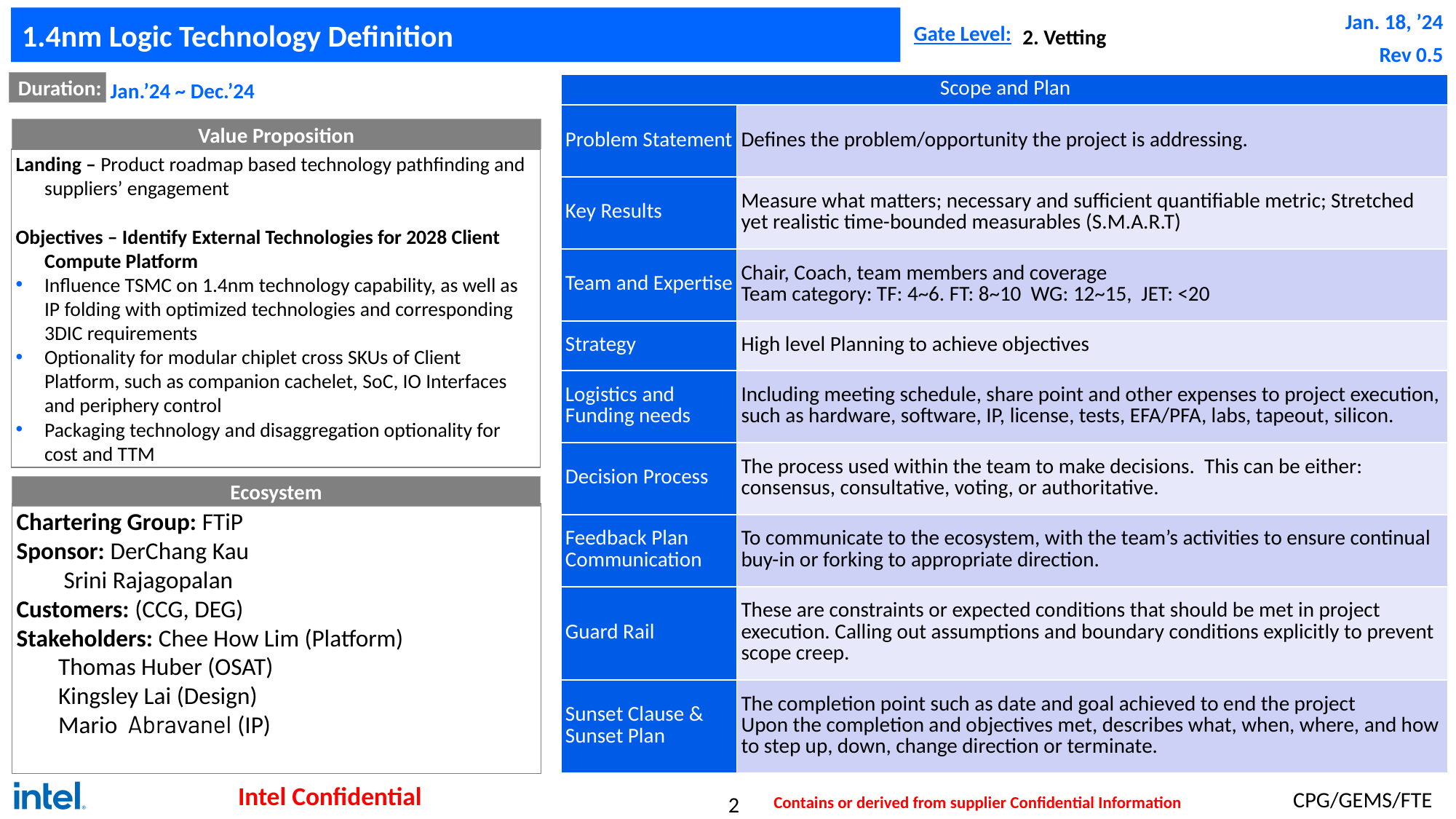

# 1.4nm Logic Technology Definition
Jan. 18, ’24
2. Vetting
Rev 0.5
Jan.’24 ~ Dec.’24
| Scope and Plan |  |
| --- | --- |
| Problem Statement | Defines the problem/opportunity the project is addressing. |
| Key Results | Measure what matters; necessary and sufficient quantifiable metric; Stretched yet realistic time-bounded measurables (S.M.A.R.T) |
| Team and Expertise | Chair, Coach, team members and coverage Team category: TF: 4~6. FT: 8~10 WG: 12~15, JET: <20 |
| Strategy | High level Planning to achieve objectives |
| Logistics and Funding needs | Including meeting schedule, share point and other expenses to project execution, such as hardware, software, IP, license, tests, EFA/PFA, labs, tapeout, silicon. |
| Decision Process | The process used within the team to make decisions. This can be either: consensus, consultative, voting, or authoritative. |
| Feedback Plan Communication | To communicate to the ecosystem, with the team’s activities to ensure continual buy-in or forking to appropriate direction. |
| Guard Rail | These are constraints or expected conditions that should be met in project execution. Calling out assumptions and boundary conditions explicitly to prevent scope creep. |
| Sunset Clause & Sunset Plan | The completion point such as date and goal achieved to end the project Upon the completion and objectives met, describes what, when, where, and how to step up, down, change direction or terminate. |
Landing – Product roadmap based technology pathfinding and suppliers’ engagement

Objectives – Identify External Technologies for 2028 Client Compute Platform
Influence TSMC on 1.4nm technology capability, as well as IP folding with optimized technologies and corresponding 3DIC requirements
Optionality for modular chiplet cross SKUs of Client Platform, such as companion cachelet, SoC, IO Interfaces and periphery control
Packaging technology and disaggregation optionality for cost and TTM
Chartering Group: FTiP
Sponsor: DerChang Kau
 Srini Rajagopalan
Customers: (CCG, DEG)
Stakeholders: Chee How Lim (Platform)
Thomas Huber (OSAT)
Kingsley Lai (Design)
Mario  Abravanel (IP)